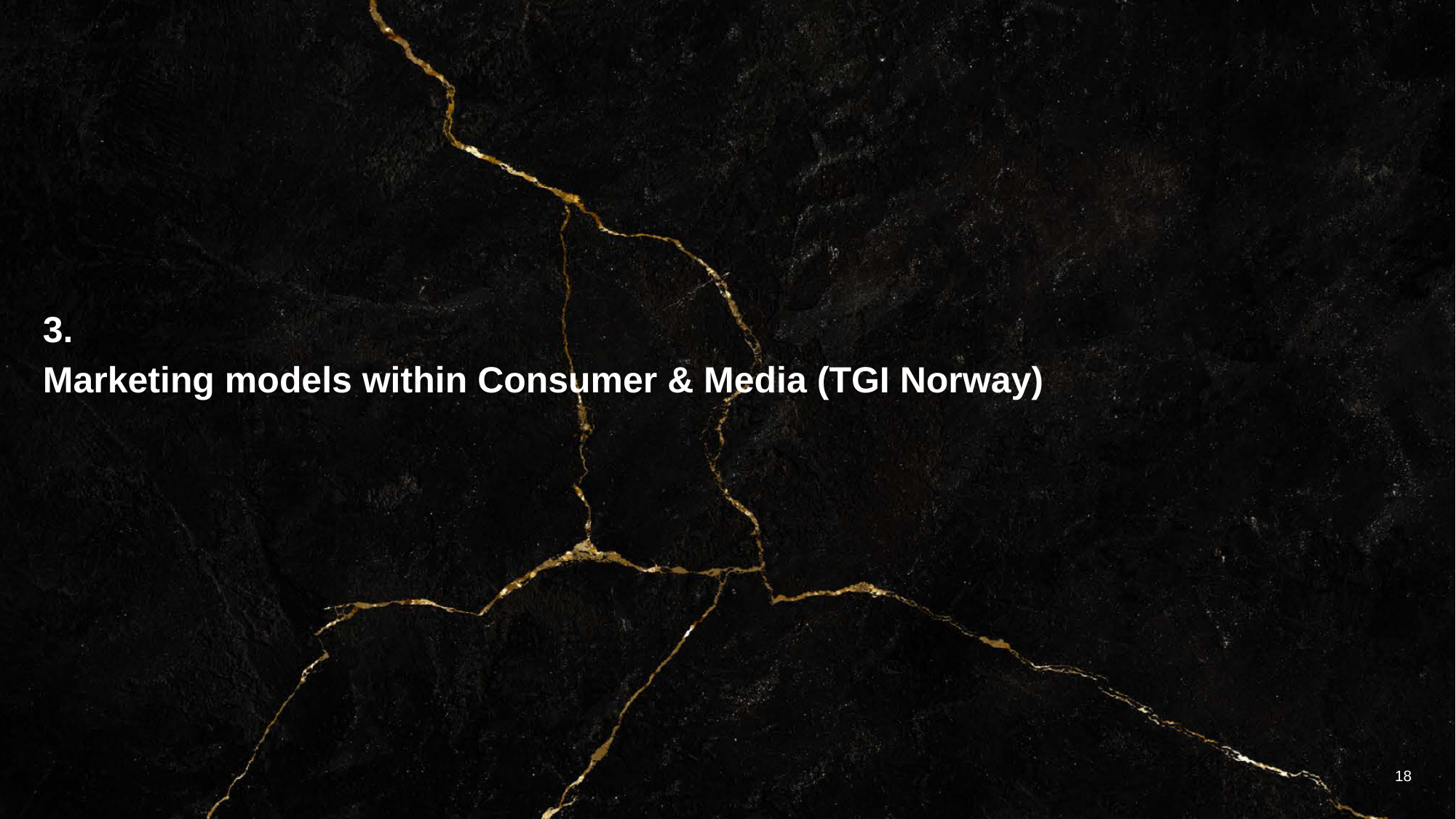

3.
Marketing models within Consumer & Media (TGI Norway)

18